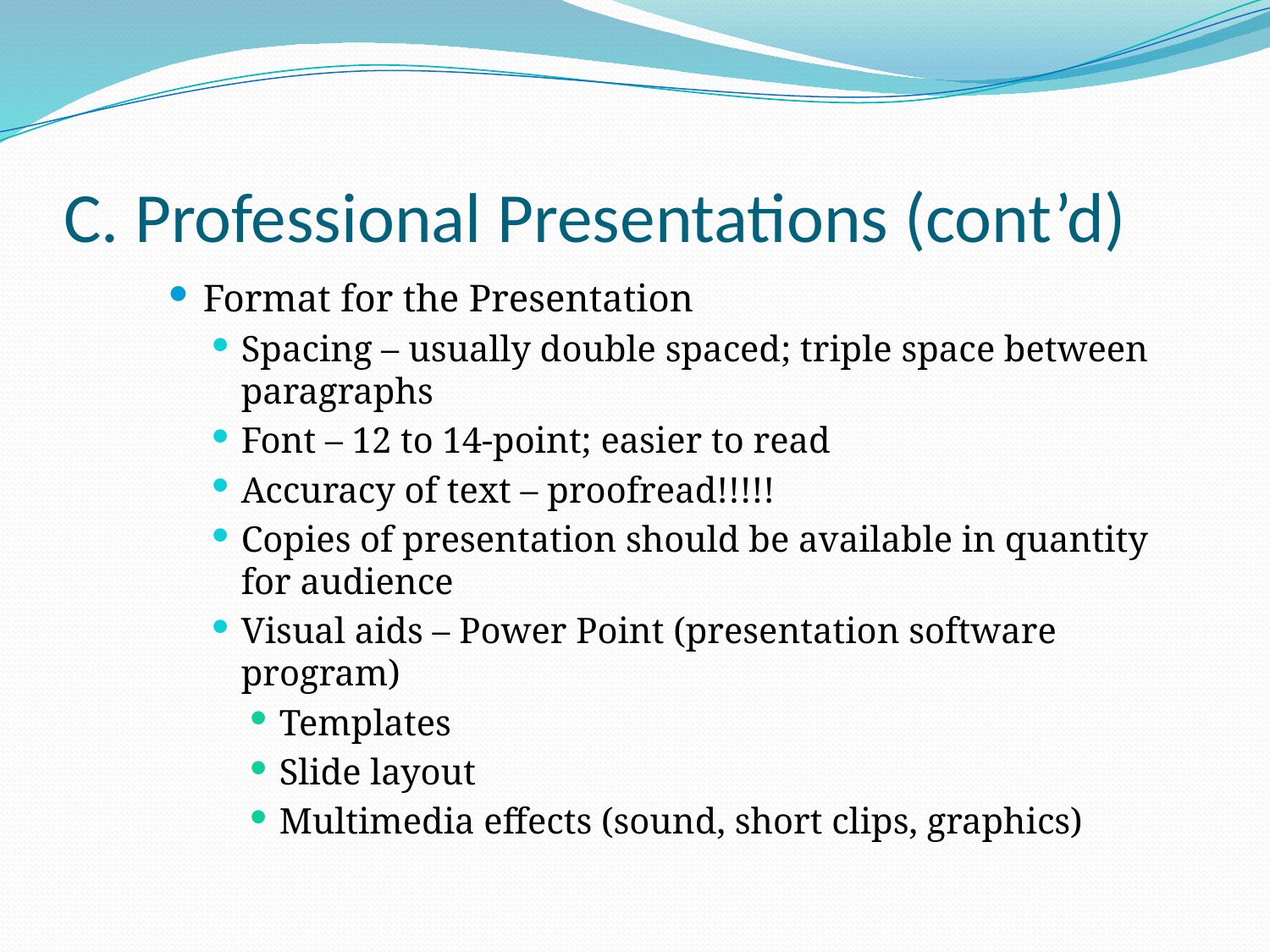

# C. Professional Presentations (cont’d)
Format for the Presentation
Spacing – usually double spaced; triple space between paragraphs
Font – 12 to 14-point; easier to read
Accuracy of text – proofread!!!!!
Copies of presentation should be available in quantity for audience
Visual aids – Power Point (presentation software program)
Templates
Slide layout
Multimedia effects (sound, short clips, graphics)